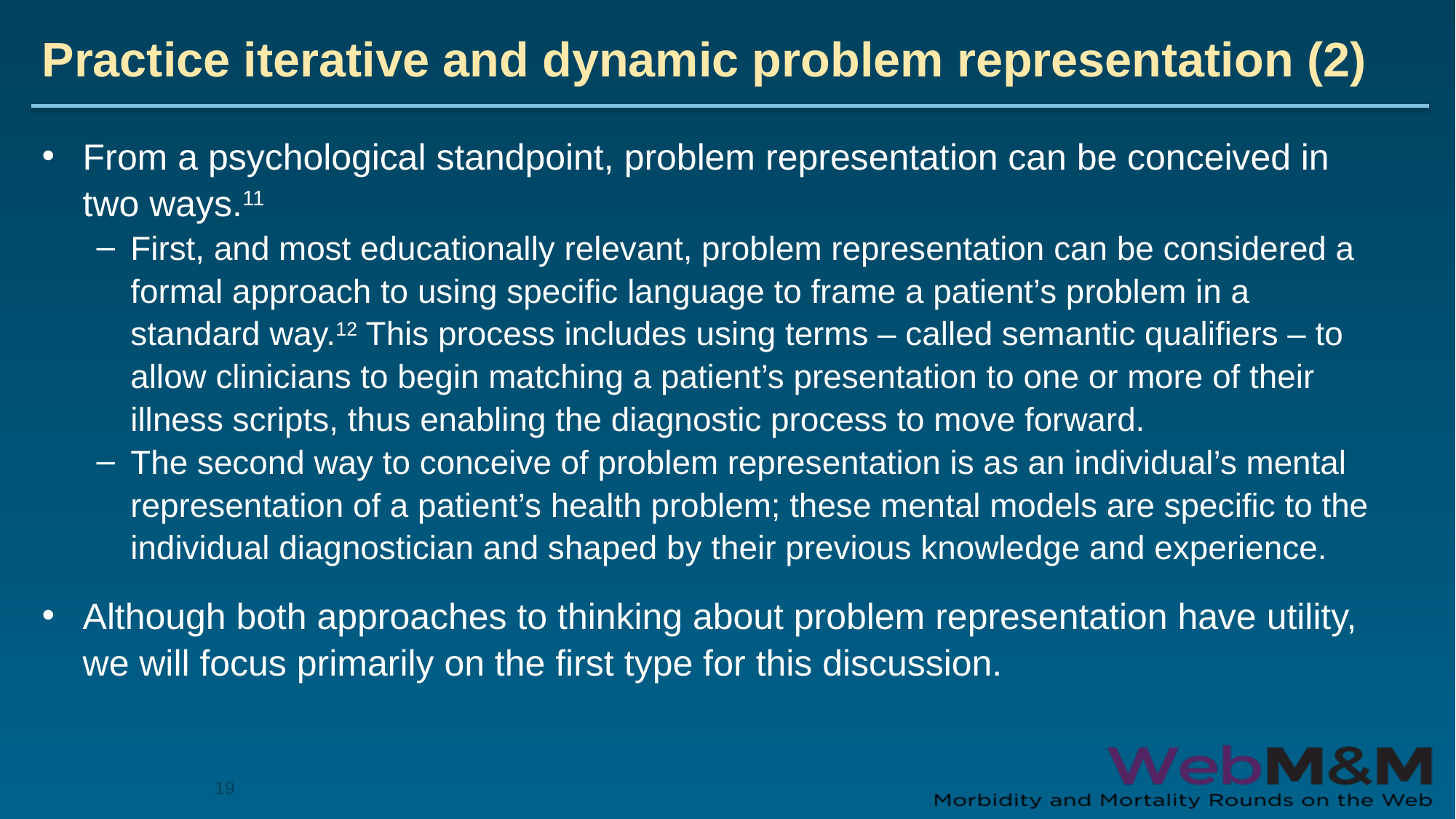

# Practice iterative and dynamic problem representation (2)
From a psychological standpoint, problem representation can be conceived in two ways.11
First, and most educationally relevant, problem representation can be considered a formal approach to using specific language to frame a patient’s problem in a standard way.12 This process includes using terms – called semantic qualifiers – to allow clinicians to begin matching a patient’s presentation to one or more of their illness scripts, thus enabling the diagnostic process to move forward.
The second way to conceive of problem representation is as an individual’s mental representation of a patient’s health problem; these mental models are specific to the individual diagnostician and shaped by their previous knowledge and experience.

Although both approaches to thinking about problem representation have utility, we will focus primarily on the first type for this discussion.

19